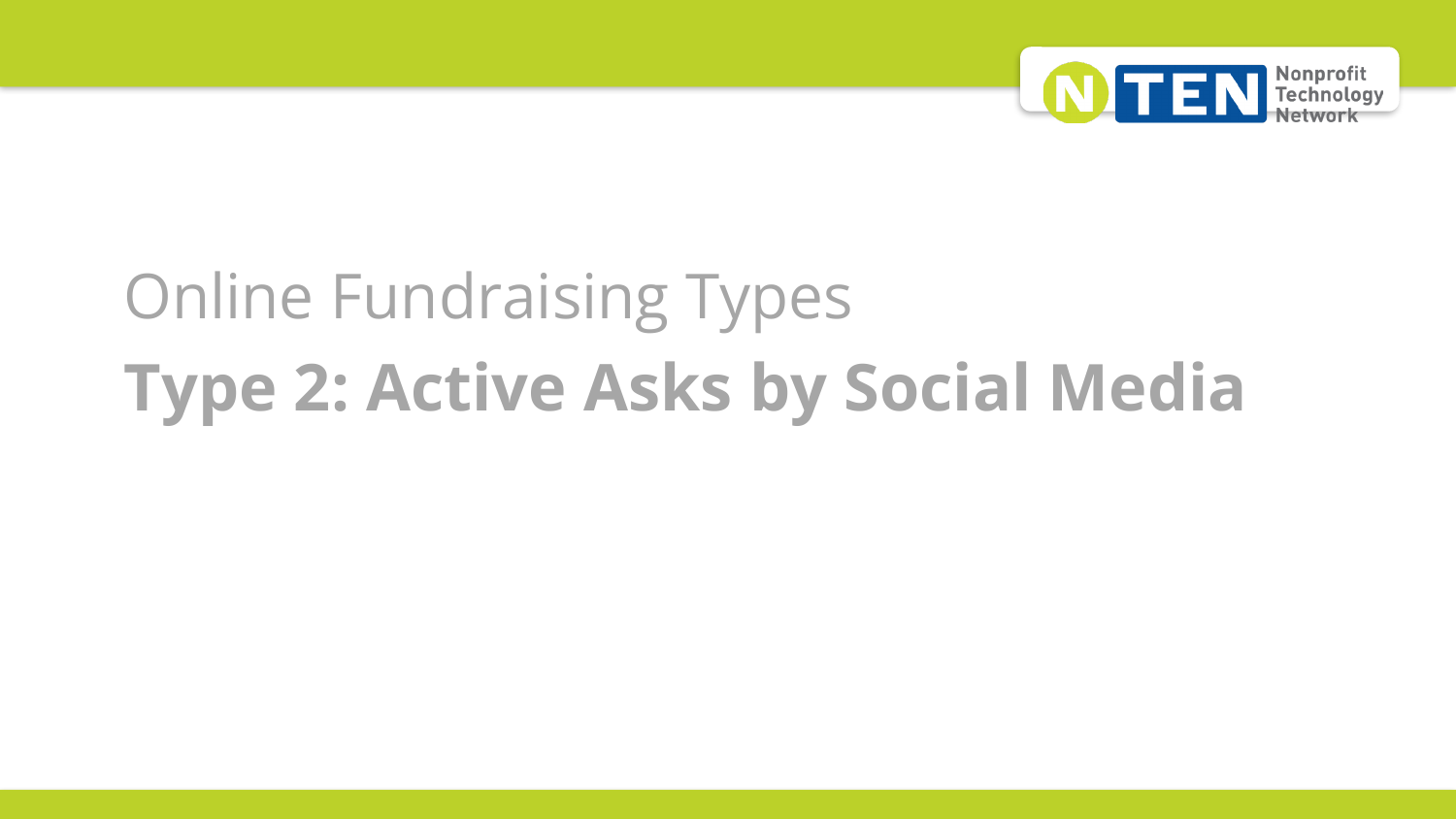

Online Fundraising Types
Type 2: Active Asks by Social Media